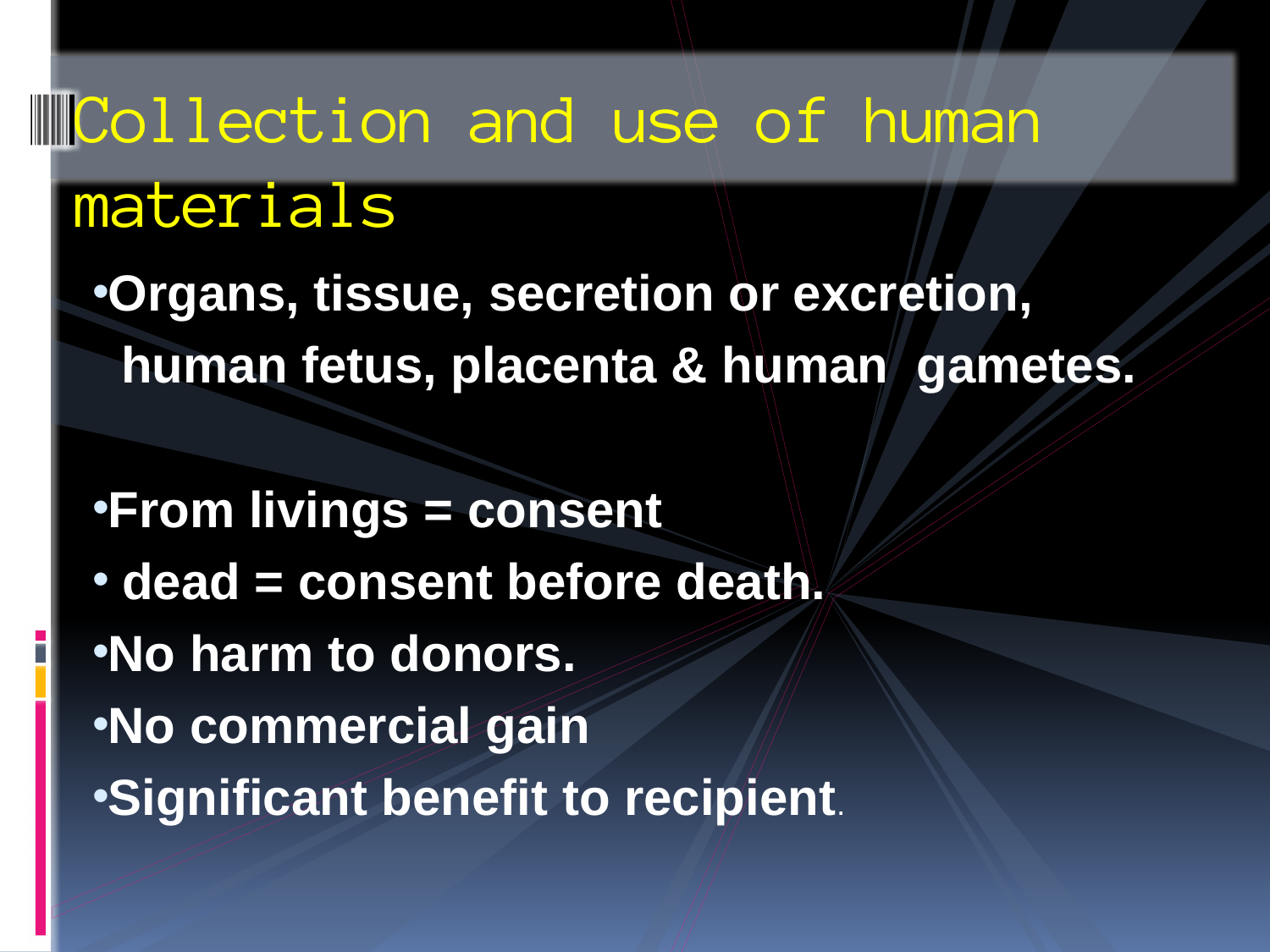

# Collection and use of human materials
Organs, tissue, secretion or excretion,
  human fetus, placenta & human  gametes.

From livings = consent
 dead = consent before death.
No harm to donors.
No commercial gain
Significant benefit to recipient.